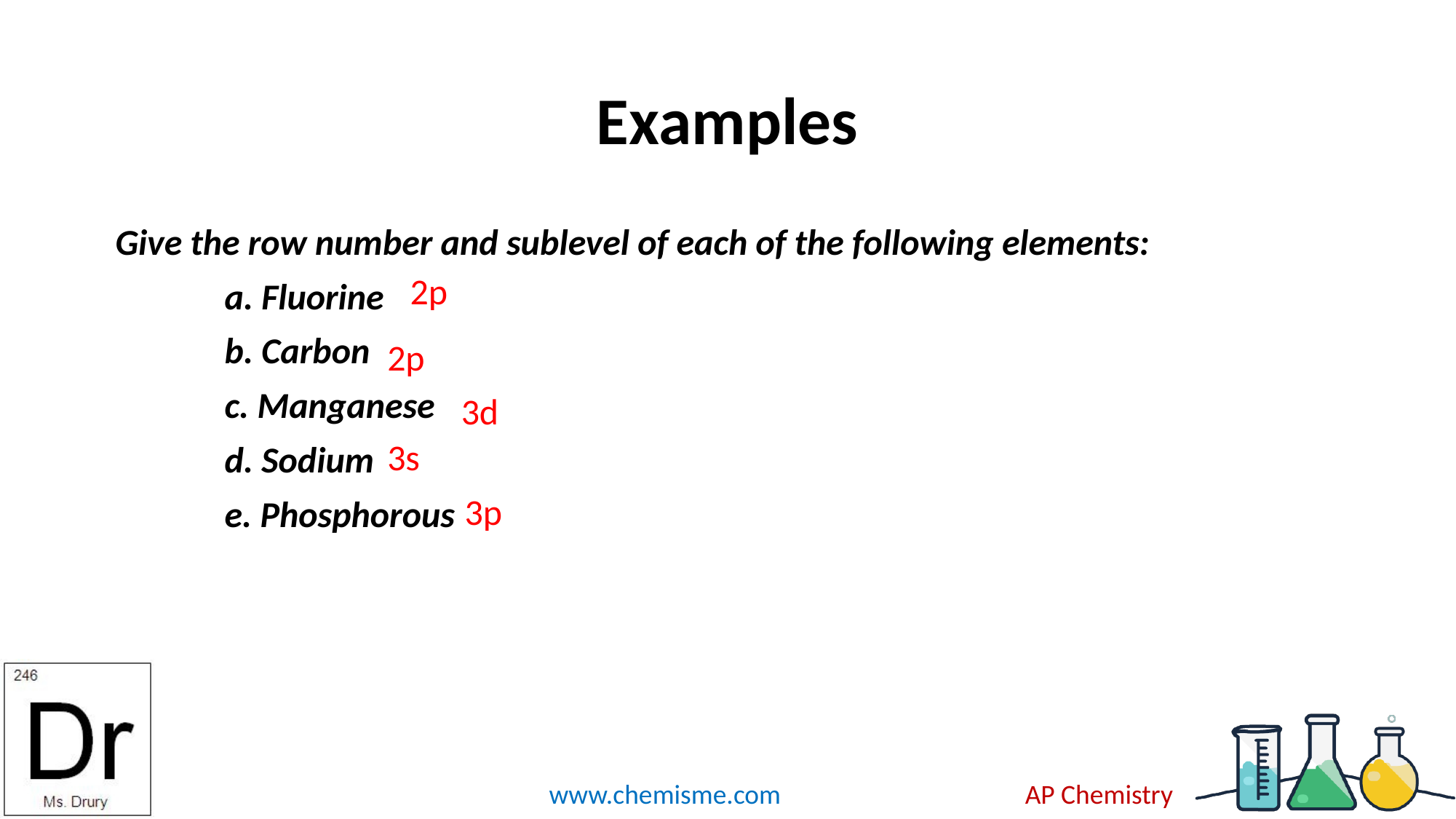

# Examples
Give the row number and sublevel of each of the following elements:
	a. Fluorine
	b. Carbon
	c. Manganese
	d. Sodium
	e. Phosphorous

2p
2p
3d
3s
3p